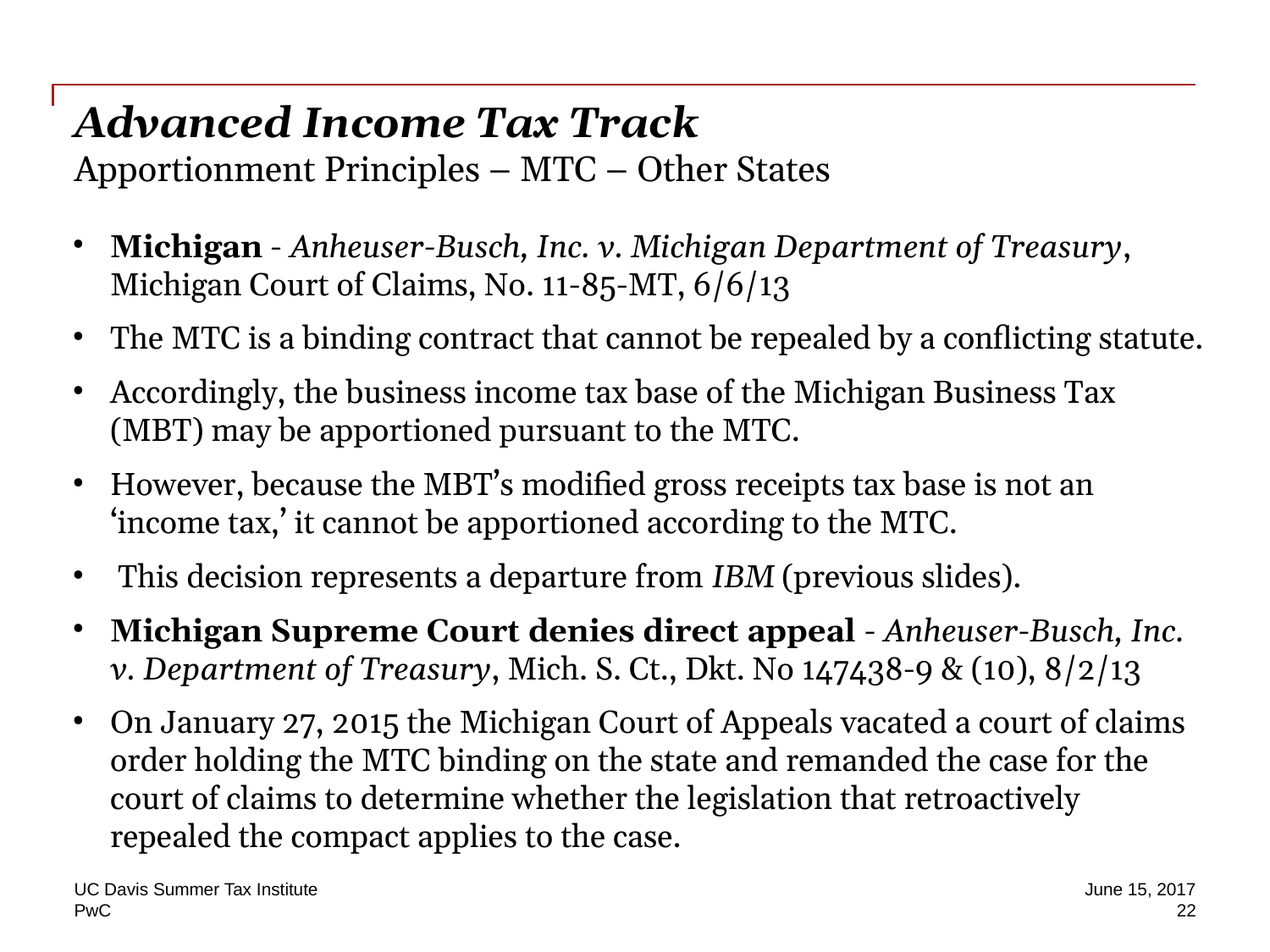

# Advanced Income Tax Track Apportionment Principles – MTC – Other States
Michigan - Anheuser-Busch, Inc. v. Michigan Department of Treasury, Michigan Court of Claims, No. 11-85-MT, 6/6/13
The MTC is a binding contract that cannot be repealed by a conflicting statute.
Accordingly, the business income tax base of the Michigan Business Tax (MBT) may be apportioned pursuant to the MTC.
However, because the MBT’s modified gross receipts tax base is not an ‘income tax,’ it cannot be apportioned according to the MTC.
 This decision represents a departure from IBM (previous slides).
Michigan Supreme Court denies direct appeal - Anheuser-Busch, Inc. v. Department of Treasury, Mich. S. Ct., Dkt. No 147438-9 & (10), 8/2/13
On January 27, 2015 the Michigan Court of Appeals vacated a court of claims order holding the MTC binding on the state and remanded the case for the court of claims to determine whether the legislation that retroactively repealed the compact applies to the case.
UC Davis Summer Tax Institute
June 15, 2017
22